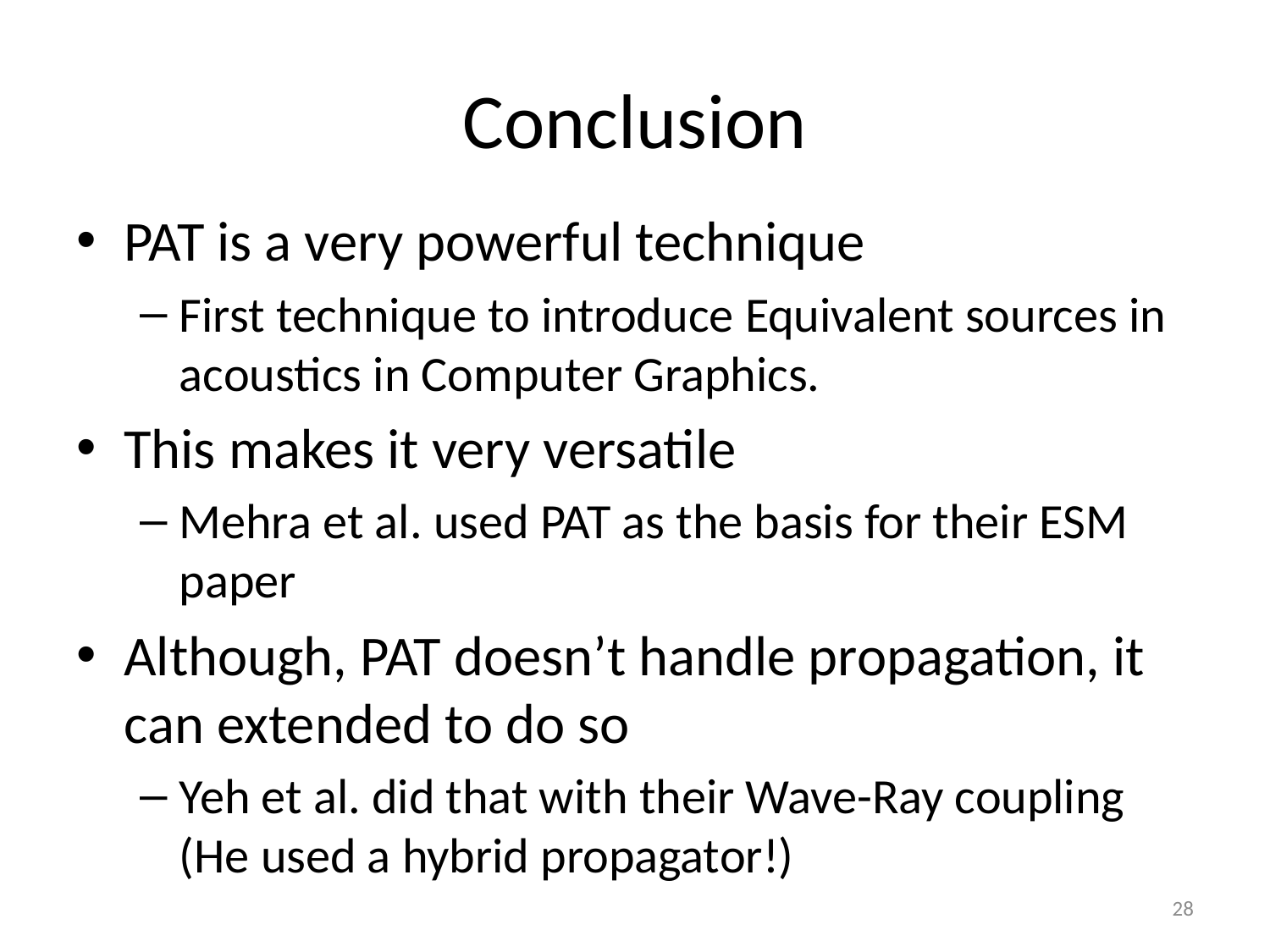

# Conclusion
PAT is a very powerful technique
First technique to introduce Equivalent sources in acoustics in Computer Graphics.
This makes it very versatile
Mehra et al. used PAT as the basis for their ESM paper
Although, PAT doesn’t handle propagation, it can extended to do so
Yeh et al. did that with their Wave-Ray coupling (He used a hybrid propagator!)

28